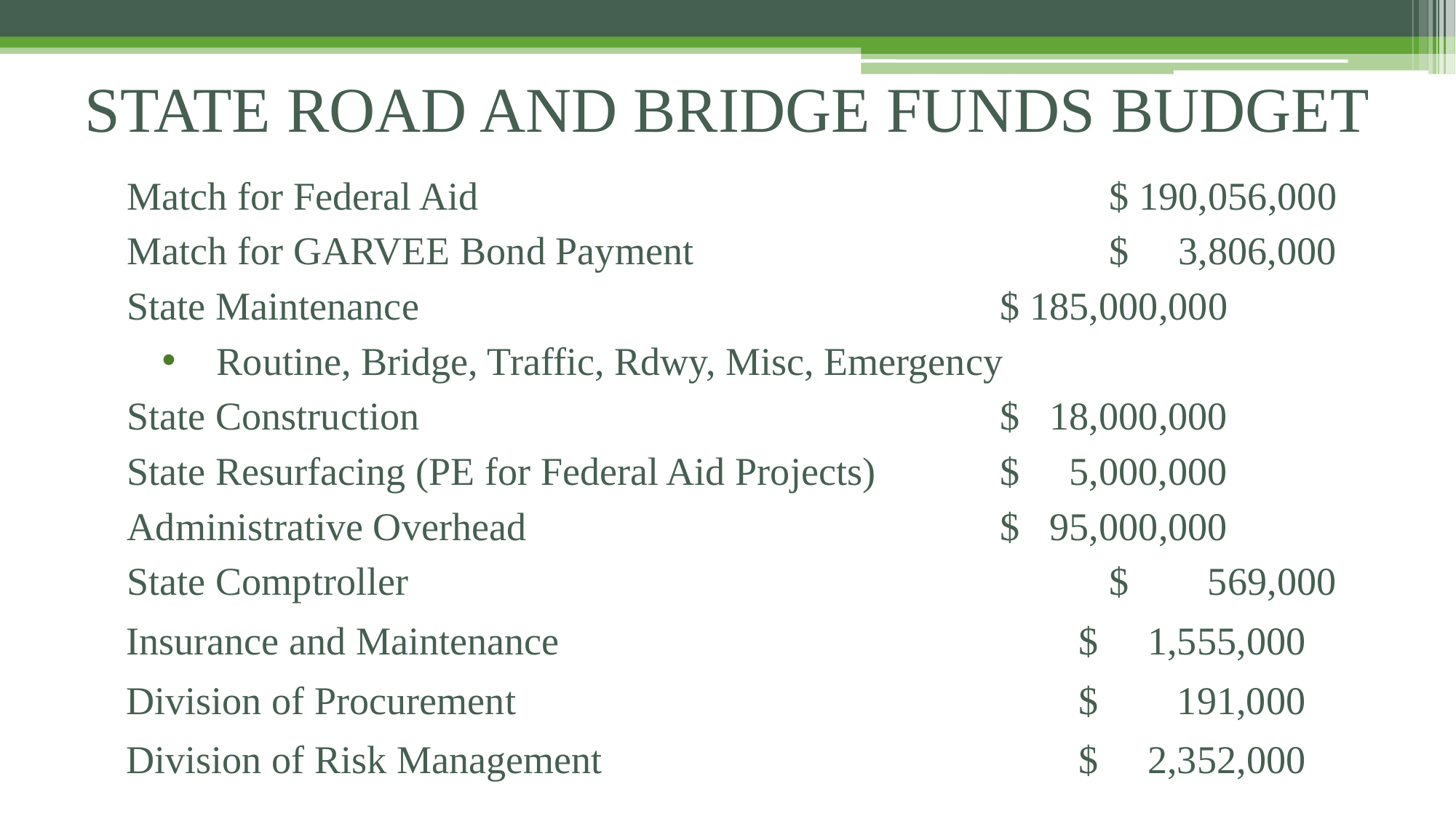

# STATE ROAD AND BRIDGE FUNDS BUDGET
Match for Federal Aid						$ 190,056,000
Match for GARVEE Bond Payment				$     3,806,000
State Maintenance						$ 185,000,000
Routine, Bridge, Traffic, Rdwy, Misc, Emergency
State Construction		 				$   18,000,000
State Resurfacing (PE for Federal Aid Projects) 		$     5,000,000
Administrative Overhead					$   95,000,000
State Comptroller							$        569,000
   Insurance and Maintenance 					$     1,555,000
   Division of Procurement						$        191,000
   Division of Risk Management					$     2,352,000